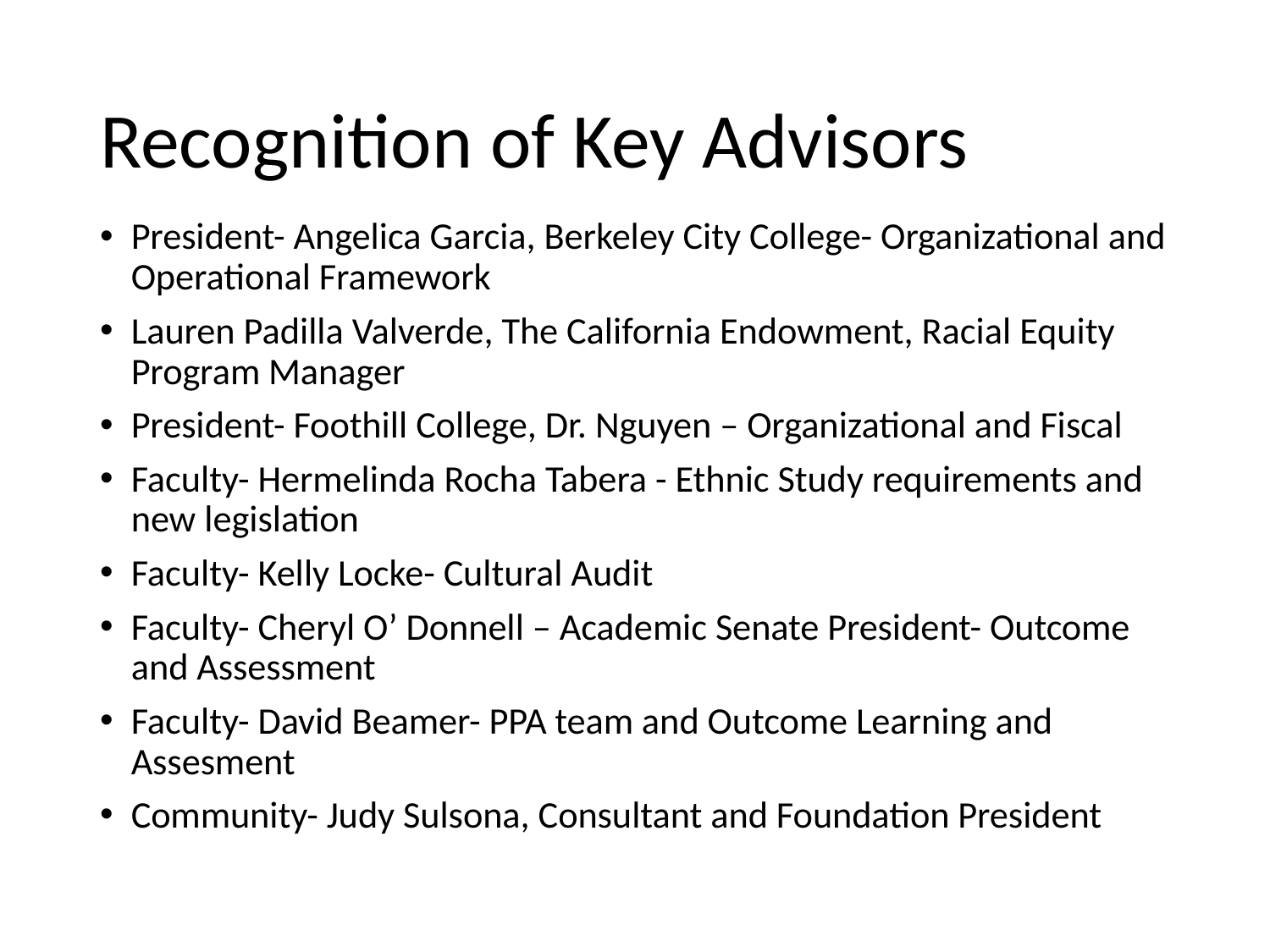

# Recognition of Key Advisors
President- Angelica Garcia, Berkeley City College- Organizational and Operational Framework
Lauren Padilla Valverde, The California Endowment, Racial Equity Program Manager
President- Foothill College, Dr. Nguyen – Organizational and Fiscal
Faculty- Hermelinda Rocha Tabera - Ethnic Study requirements and new legislation
Faculty- Kelly Locke- Cultural Audit
Faculty- Cheryl O’ Donnell – Academic Senate President- Outcome and Assessment
Faculty- David Beamer- PPA team and Outcome Learning and Assesment
Community- Judy Sulsona, Consultant and Foundation President